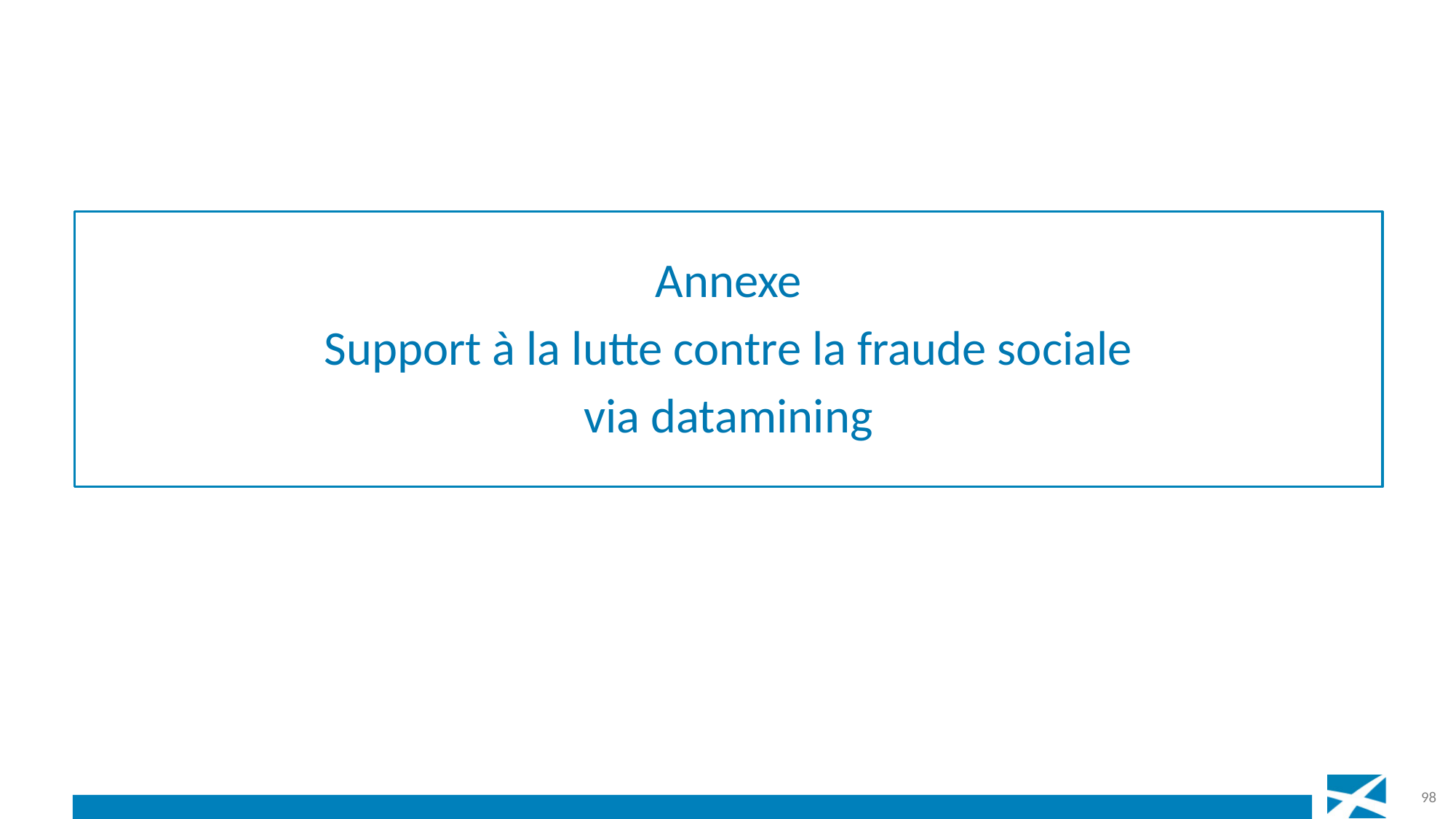

Annexe
Support à la lutte contre la fraude sociale
via datamining
98